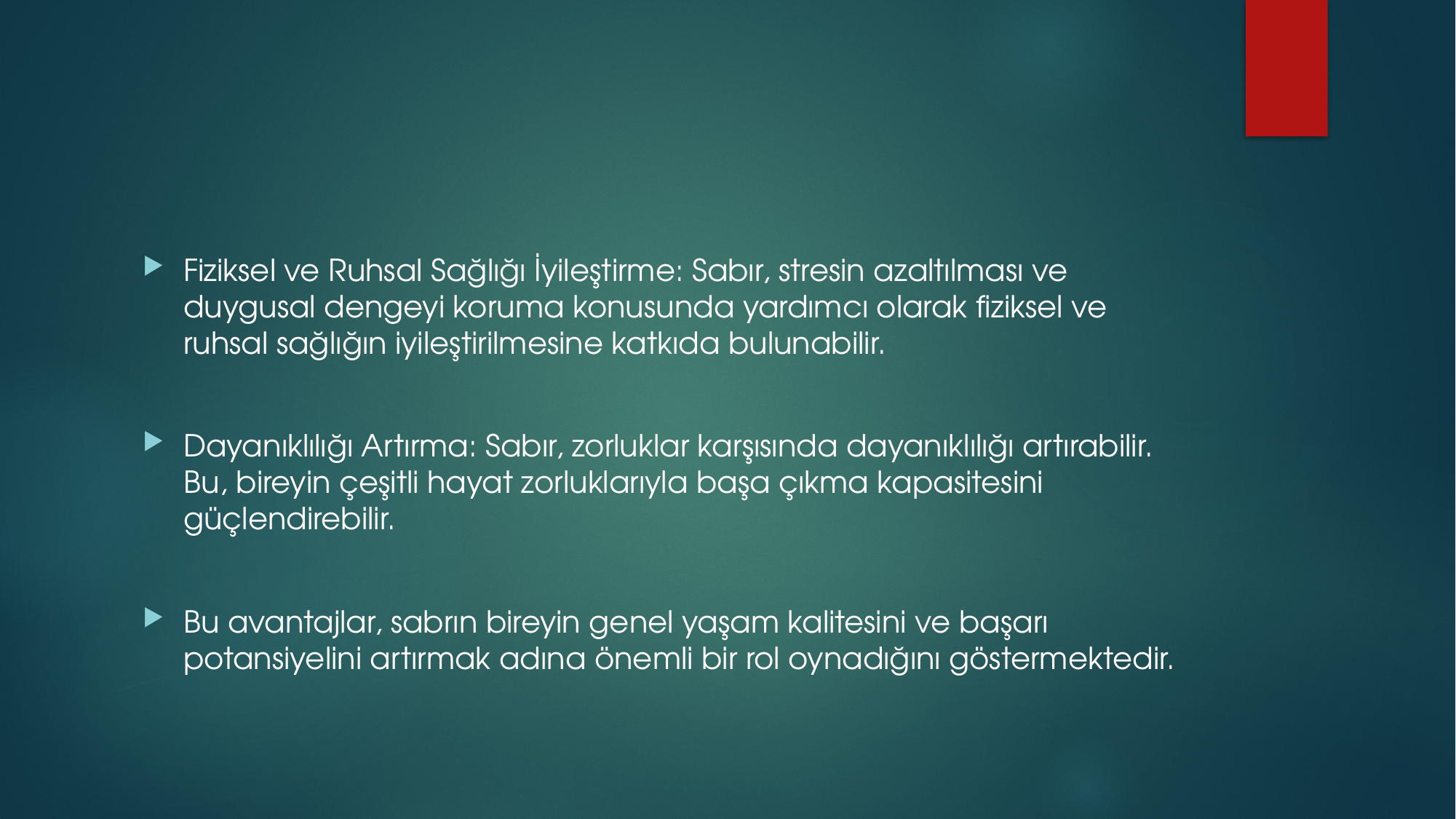

#
Fiziksel ve Ruhsal Sağlığı İyileştirme: Sabır, stresin azaltılması ve duygusal dengeyi koruma konusunda yardımcı olarak fiziksel ve ruhsal sağlığın iyileştirilmesine katkıda bulunabilir.

Dayanıklılığı Artırma: Sabır, zorluklar karşısında dayanıklılığı artırabilir. Bu, bireyin çeşitli hayat zorluklarıyla başa çıkma kapasitesini güçlendirebilir.

Bu avantajlar, sabrın bireyin genel yaşam kalitesini ve başarı potansiyelini artırmak adına önemli bir rol oynadığını göstermektedir.